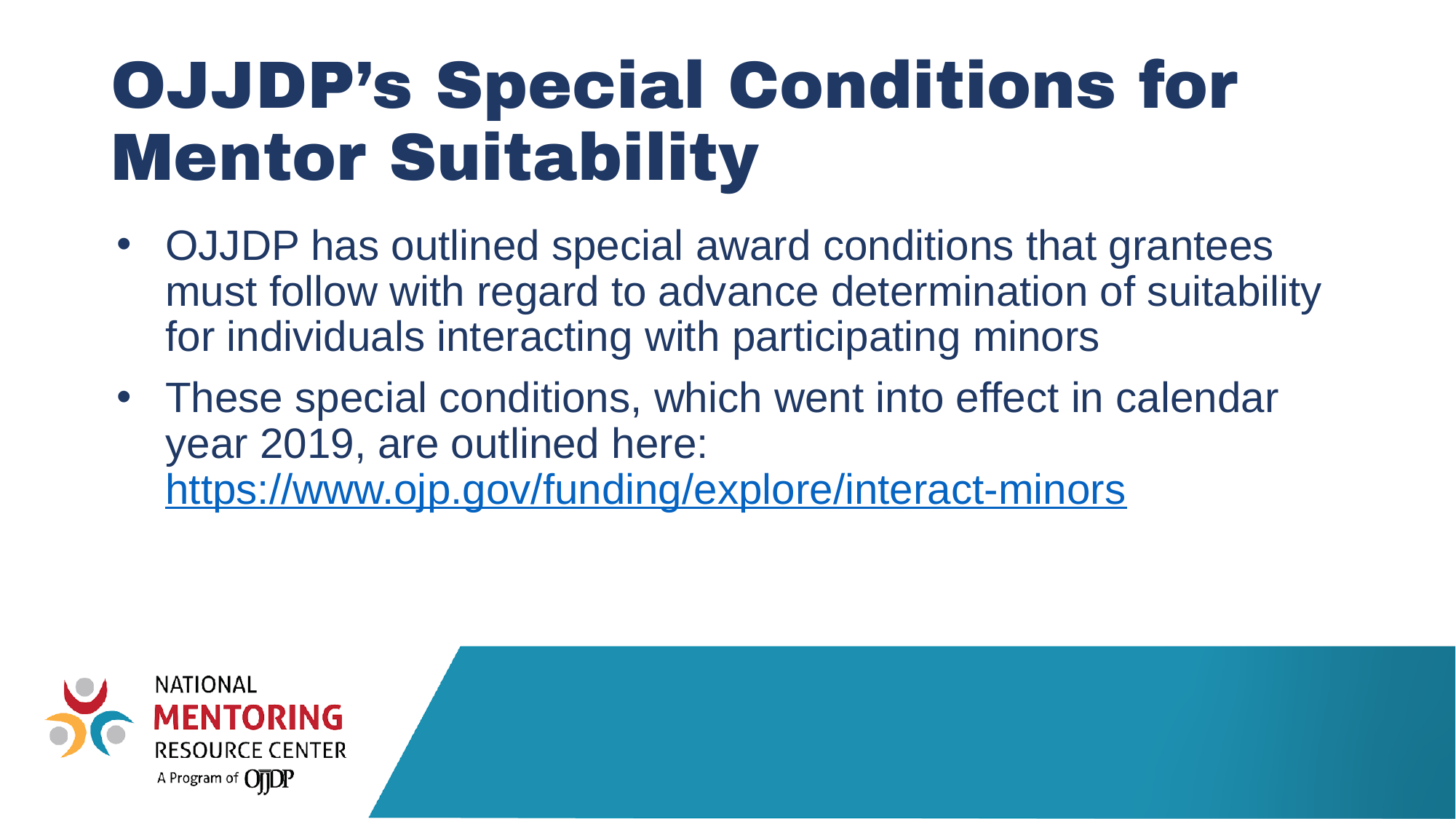

# OJJDP’s Special Conditions for Mentor Suitability
OJJDP has outlined special award conditions that grantees must follow with regard to advance determination of suitability for individuals interacting with participating minors
These special conditions, which went into effect in calendar year 2019, are outlined here: https://www.ojp.gov/funding/explore/interact-minors